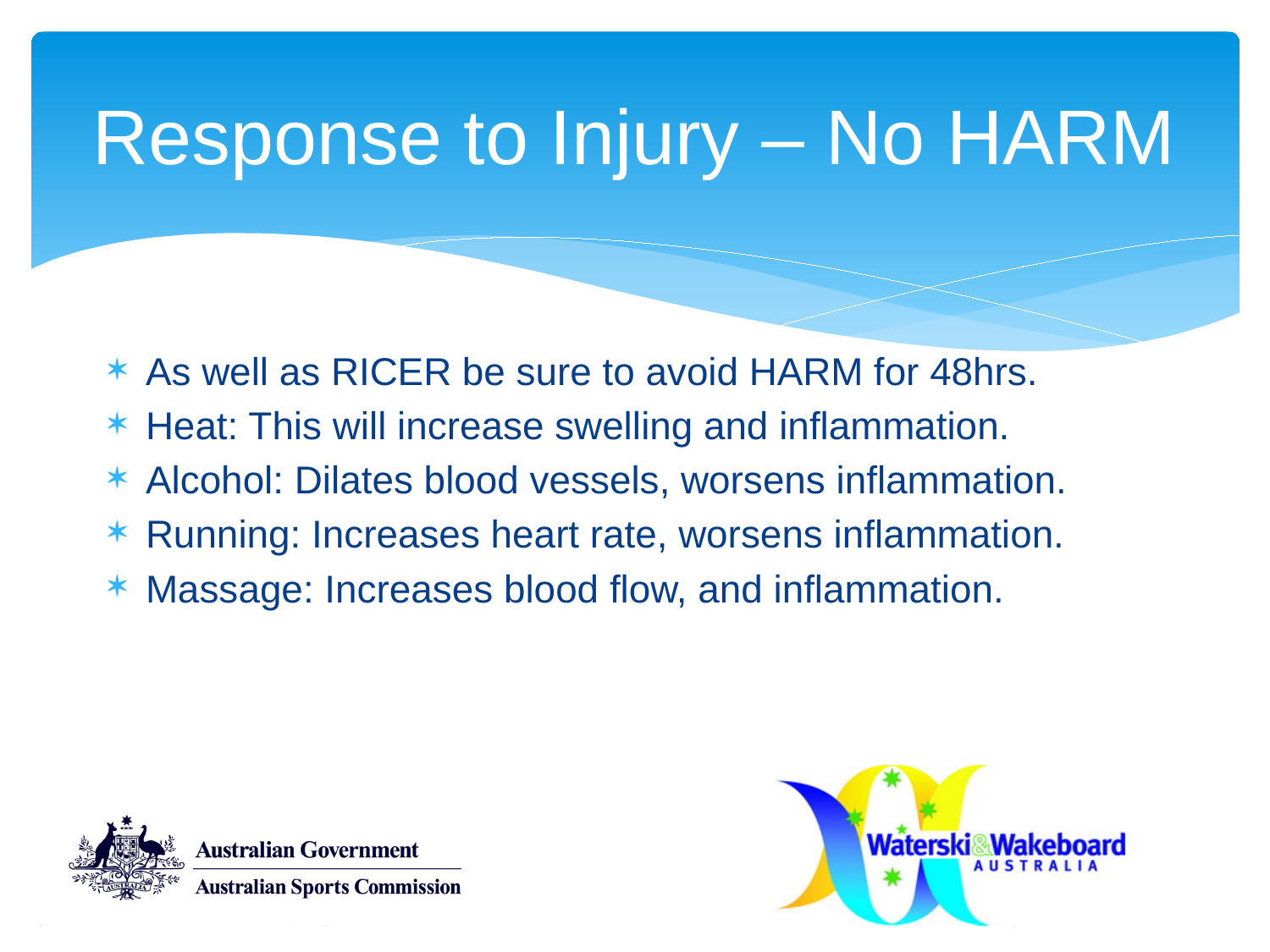

Response to Injury – No HARM

As well as RICER be sure to avoid HARM for 48hrs.
Heat: This will increase swelling and inflammation.
Alcohol: Dilates blood vessels, worsens inflammation.
Running: Increases heart rate, worsens inflammation.
Massage: Increases blood flow, and inflammation.